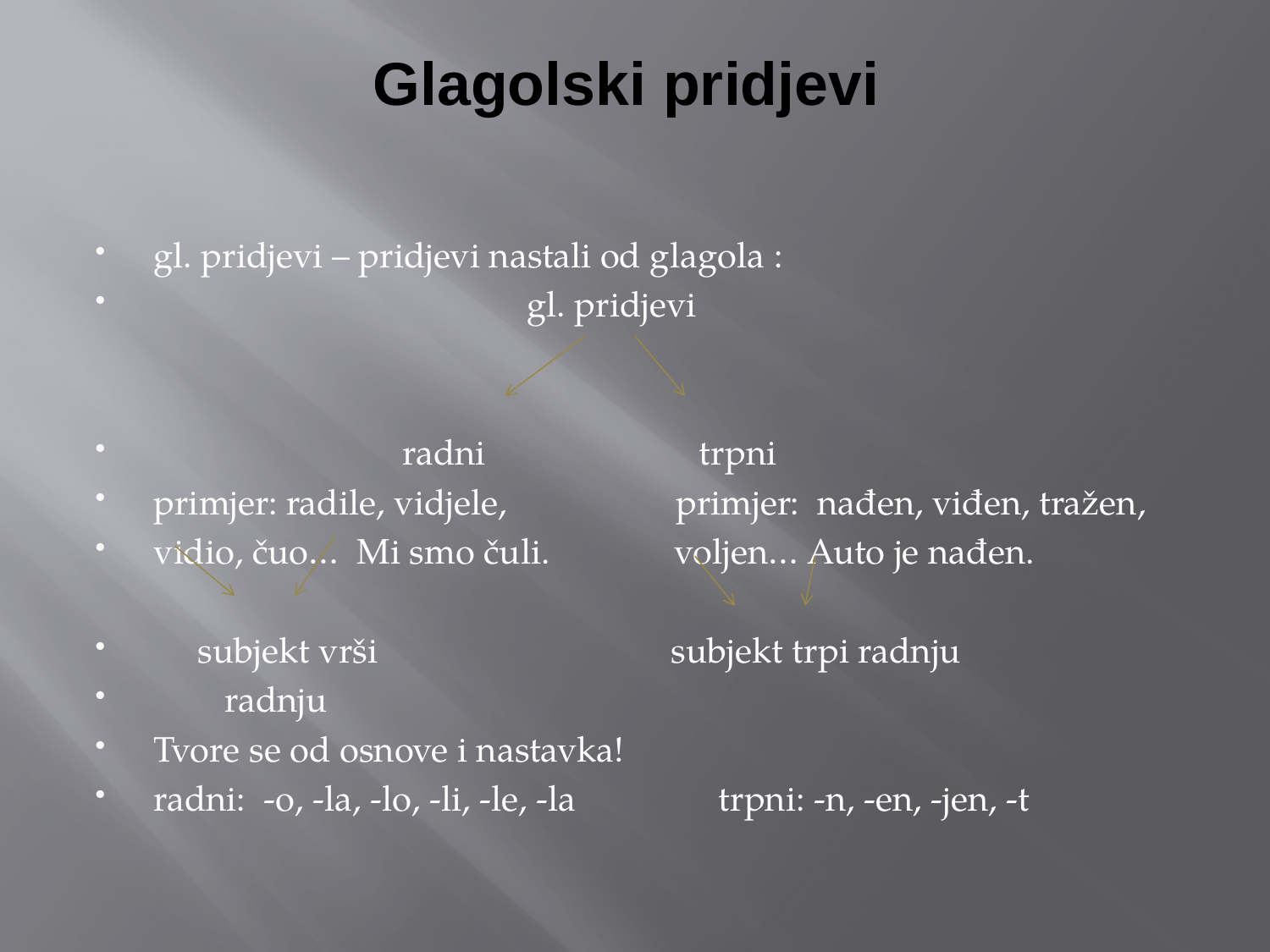

# Glagolski pridjevi
gl. pridjevi – pridjevi nastali od glagola :
                                          gl. pridjevi

                            radni                        trpni
primjer: radile, vidjele,                   primjer:  nađen, viđen, tražen,
vidio, čuo…  Mi smo čuli.              voljen… Auto je nađen.

     subjekt vrši                                 subjekt trpi radnju
        radnju
Tvore se od osnove i nastavka!
radni:  -o, -la, -lo, -li, -le, -la                trpni: -n, -en, -jen, -t